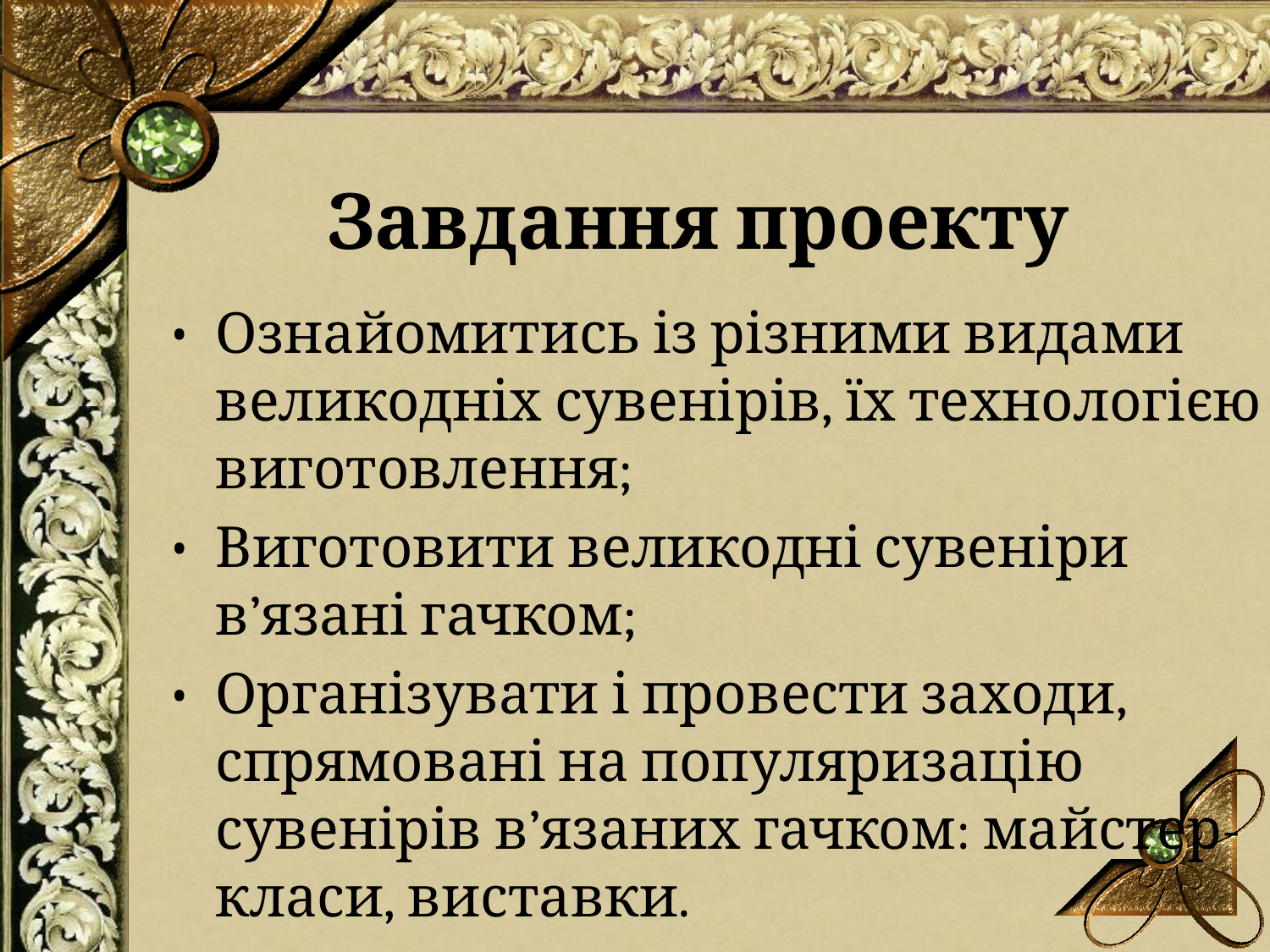

# Завдання проекту
Ознайомитись із різними видами великодніх сувенірів, їх технологією виготовлення;
Виготовити великодні сувеніри в’язані гачком;
Організувати і провести заходи, спрямовані на популяризацію сувенірів в’язаних гачком: майстер-класи, виставки.